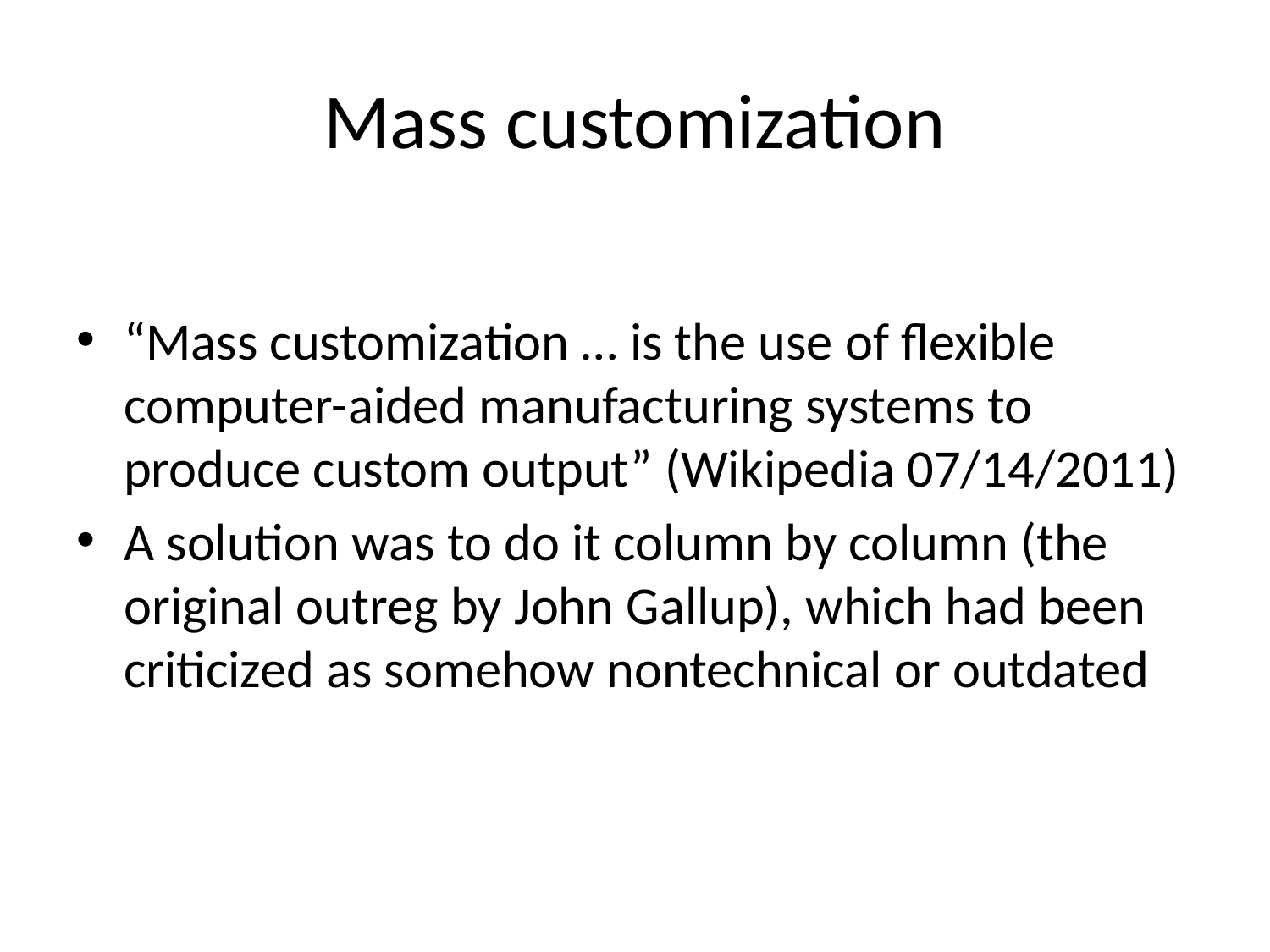

# Mass customization

“Mass customization … is the use of flexible computer-aided manufacturing systems to produce custom output” (Wikipedia 07/14/2011)
A solution was to do it column by column (the original outreg by John Gallup), which had been criticized as somehow nontechnical or outdated